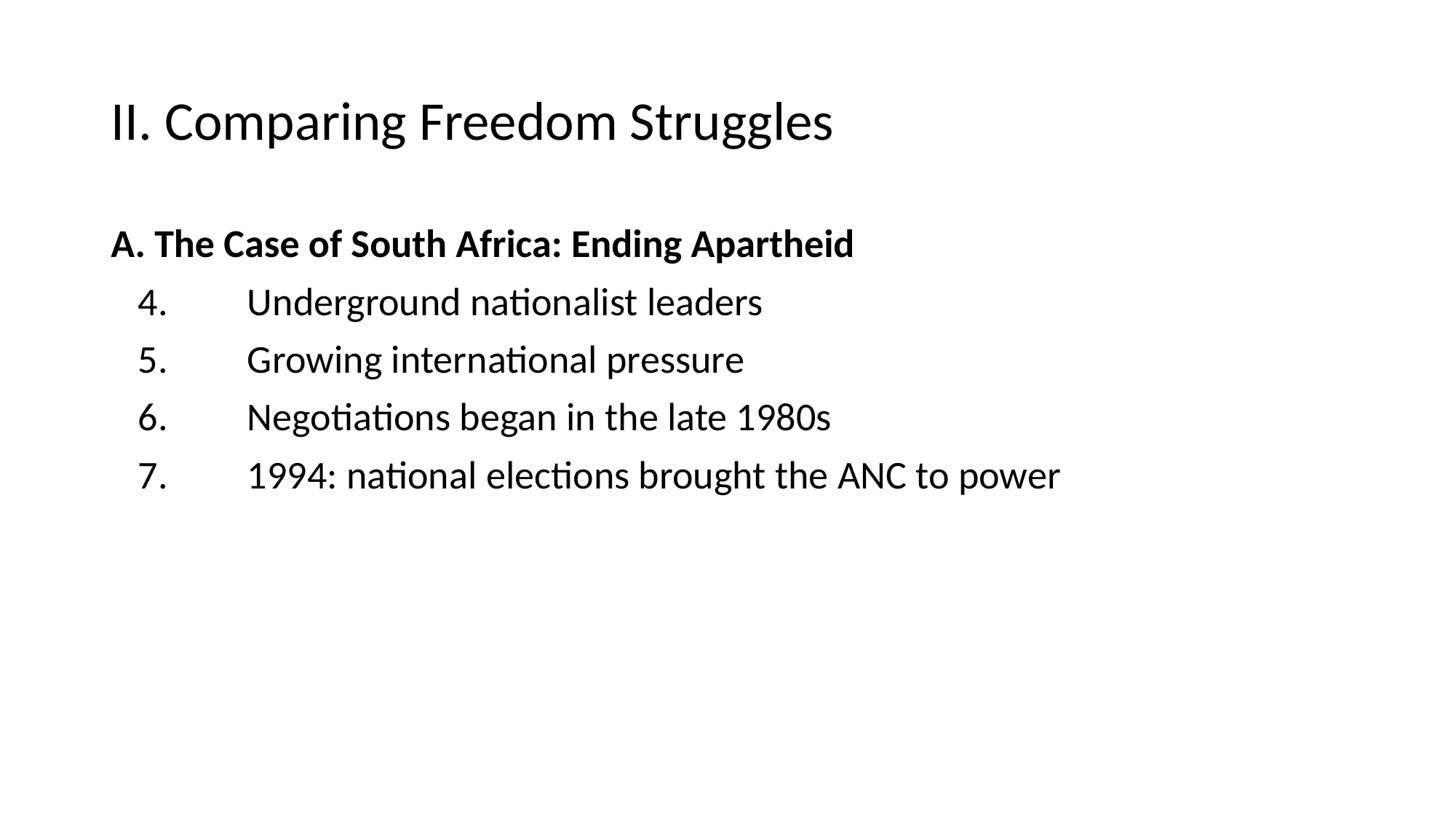

# II. Comparing Freedom Struggles
A. The Case of South Africa: Ending Apartheid
	4.	Underground nationalist leaders
	5.	Growing international pressure
	6.	Negotiations began in the late 1980s
	7.	1994: national elections brought the ANC to power